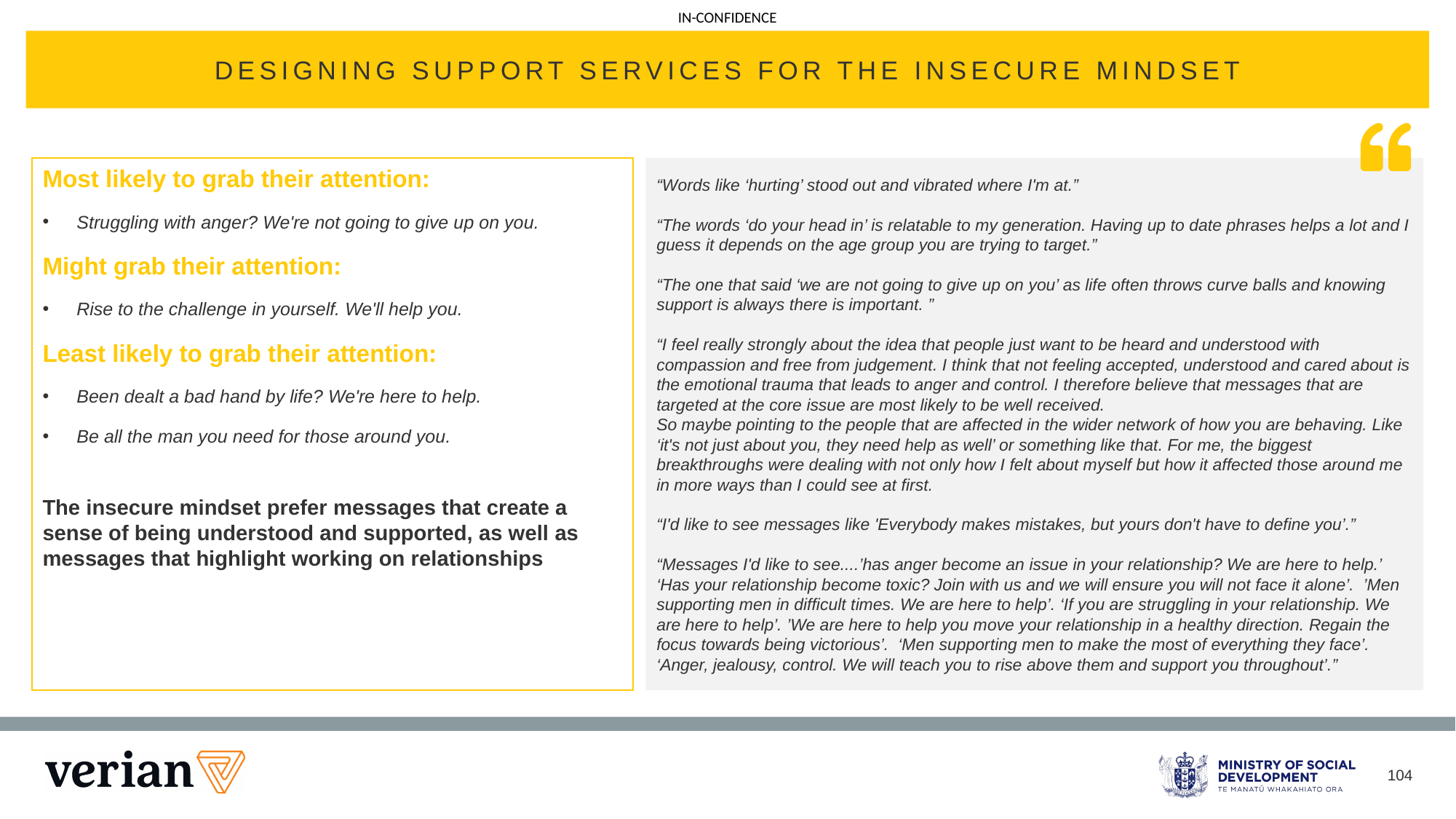

DESIGNING SUPPORT SERVICES FOR THE INSECURE MINDSET

Most likely to grab their attention:
Struggling with anger? We're not going to give up on you.
Might grab their attention:
Rise to the challenge in yourself. We'll help you.
Least likely to grab their attention:
Been dealt a bad hand by life? We're here to help.
Be all the man you need for those around you.
The insecure mindset prefer messages that create a sense of being understood and supported, as well as messages that highlight working on relationships
“Words like ‘hurting’ stood out and vibrated where I'm at.”

“The words ‘do your head in’ is relatable to my generation. Having up to date phrases helps a lot and I guess it depends on the age group you are trying to target.”

“The one that said ‘we are not going to give up on you’ as life often throws curve balls and knowing support is always there is important. ”

“I feel really strongly about the idea that people just want to be heard and understood with compassion and free from judgement. I think that not feeling accepted, understood and cared about is the emotional trauma that leads to anger and control. I therefore believe that messages that are targeted at the core issue are most likely to be well received.
So maybe pointing to the people that are affected in the wider network of how you are behaving. Like ‘it's not just about you, they need help as well’ or something like that. For me, the biggest breakthroughs were dealing with not only how I felt about myself but how it affected those around me in more ways than I could see at first.

“I'd like to see messages like 'Everybody makes mistakes, but yours don't have to define you’.”

“Messages I'd like to see....’has anger become an issue in your relationship? We are here to help.’ ‘Has your relationship become toxic? Join with us and we will ensure you will not face it alone’.  ’Men supporting men in difficult times. We are here to help’. ‘If you are struggling in your relationship. We are here to help’. ’We are here to help you move your relationship in a healthy direction. Regain the focus towards being victorious’.  ‘Men supporting men to make the most of everything they face’. ‘Anger, jealousy, control. We will teach you to rise above them and support you throughout’.”